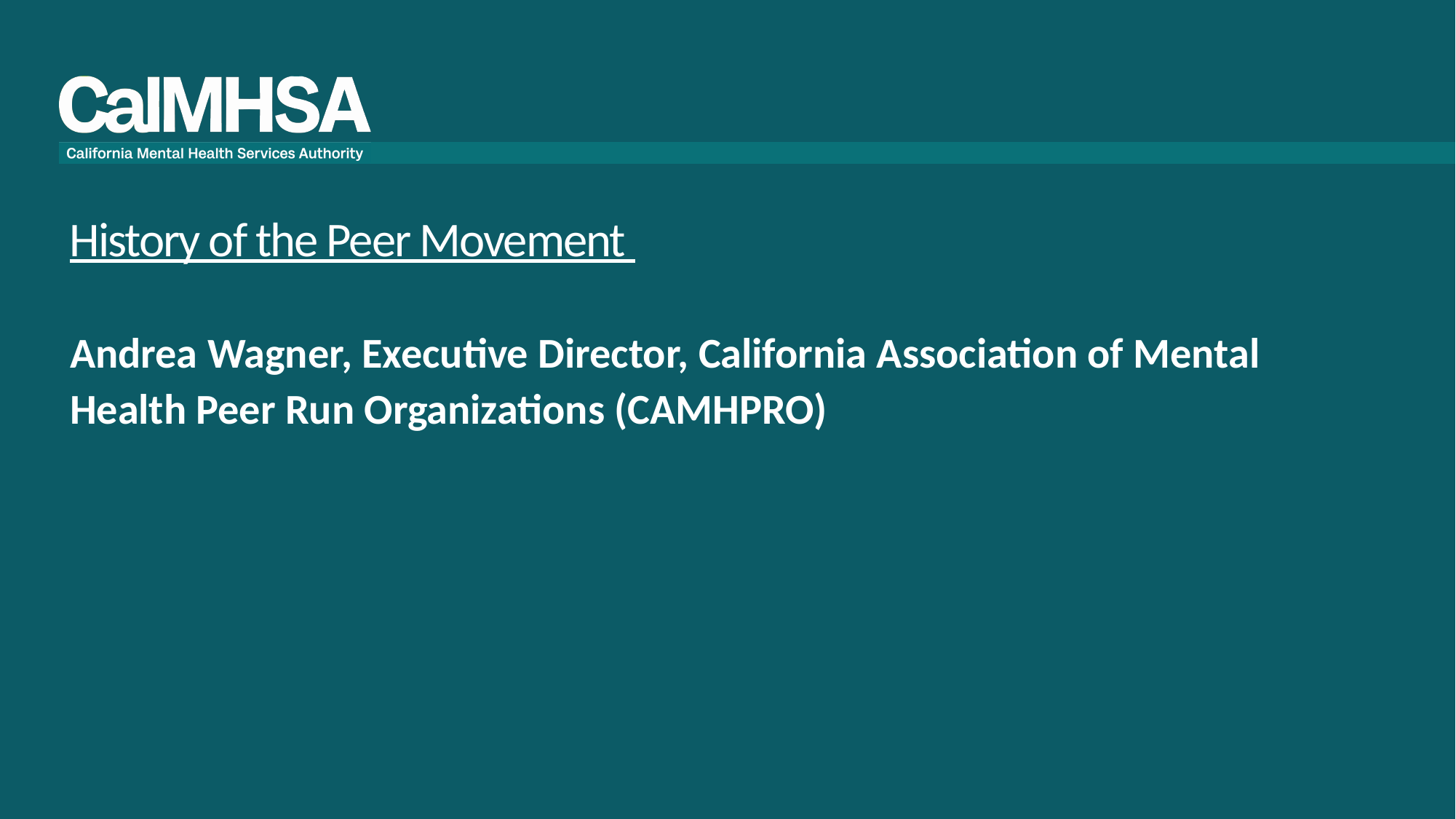

# History of the Peer Movement
Andrea Wagner, Executive Director, California Association of Mental Health Peer Run Organizations (CAMHPRO)